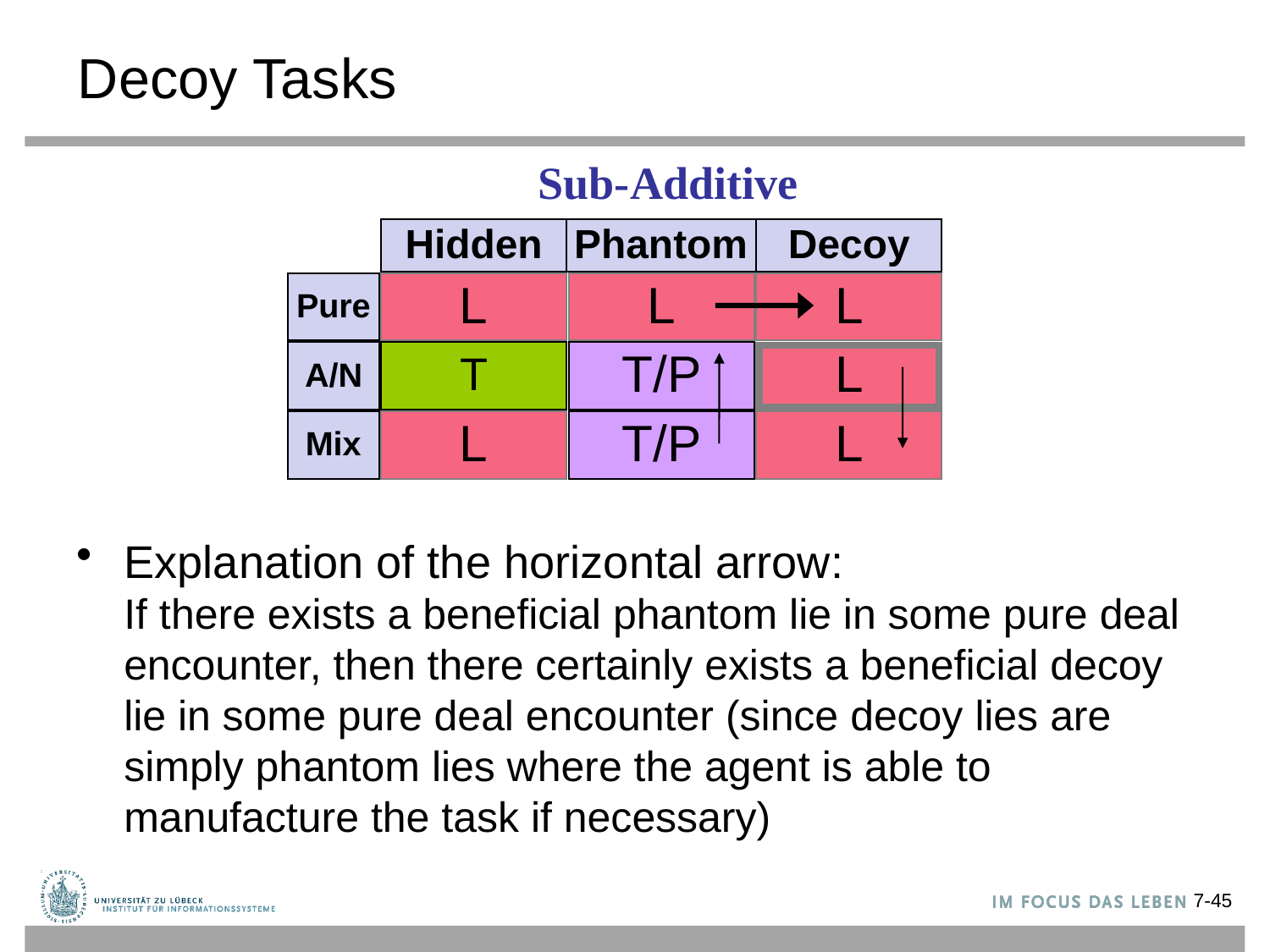

# Decoy Tasks
Sub-Additive
Hidden
Phantom
Decoy
Pure
L
L
L

A/N
T
T/P
L

Mix
L
T/P
L
Explanation of the horizontal arrow:
If there exists a beneficial phantom lie in some pure deal encounter, then there certainly exists a beneficial decoy lie in some pure deal encounter (since decoy lies are simply phantom lies where the agent is able to manufacture the task if necessary)
7-45